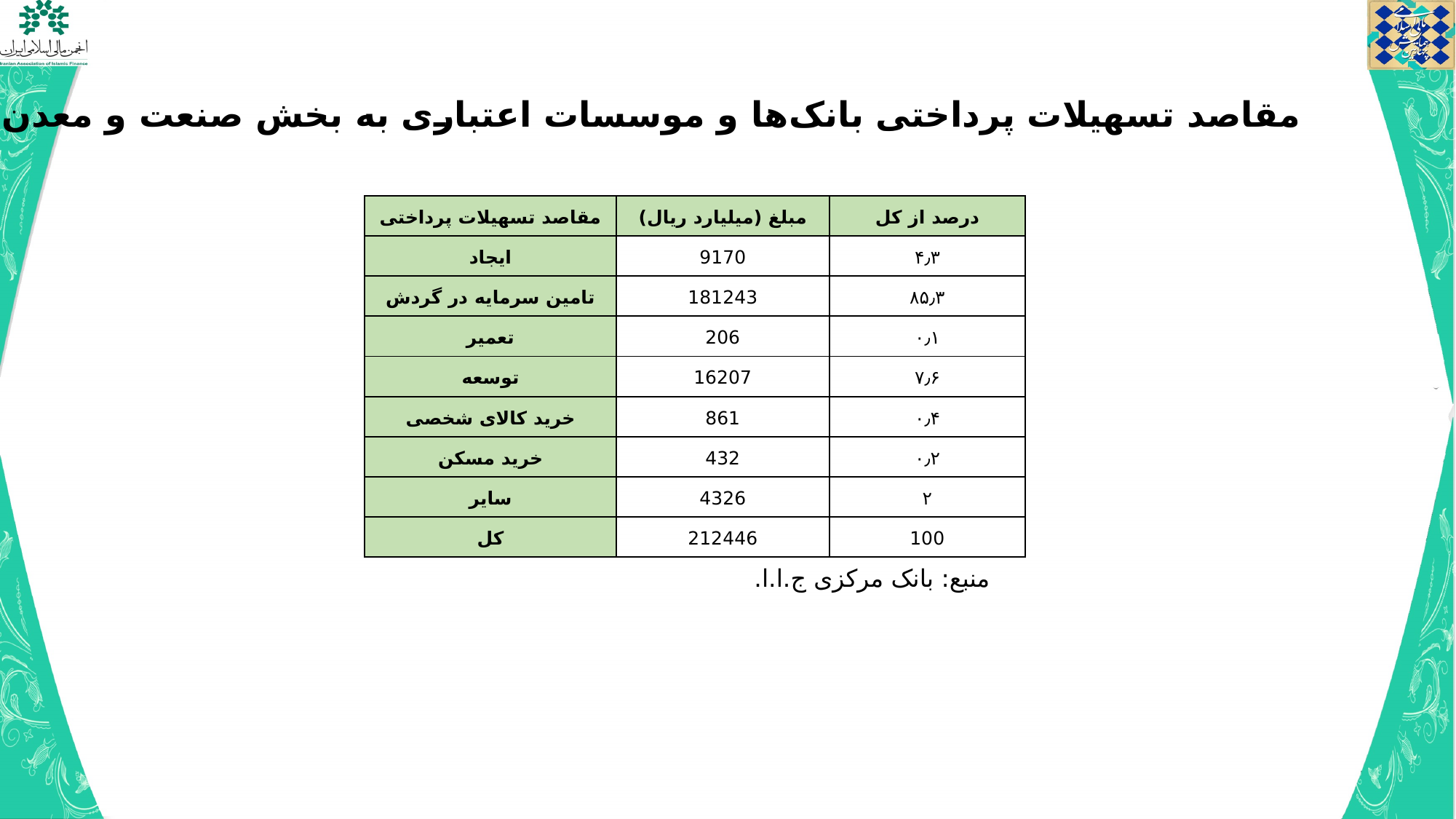

مقاصد تسهیلات پرداختی بانک‌ها و موسسات اعتباری به بخش صنعت و معدن

                                           منبع: بانک مرکزی ج.ا.ا.

| مقاصد تسهیلات پرداختی | مبلغ (میلیارد ریال) | درصد از کل |
| --- | --- | --- |
| ایجاد | 9170 | ۴٫۳ |
| تامین سرمایه در گردش | 181243 | ۸۵٫۳ |
| تعمیر | 206 | ۰٫۱ |
| توسعه | 16207 | ۷٫۶ |
| خرید کالای شخصی | 861 | ۰٫۴ |
| خرید مسکن | 432 | ۰٫۲ |
| سایر | 4326 | ۲ |
| کل | 212446 | 100 |